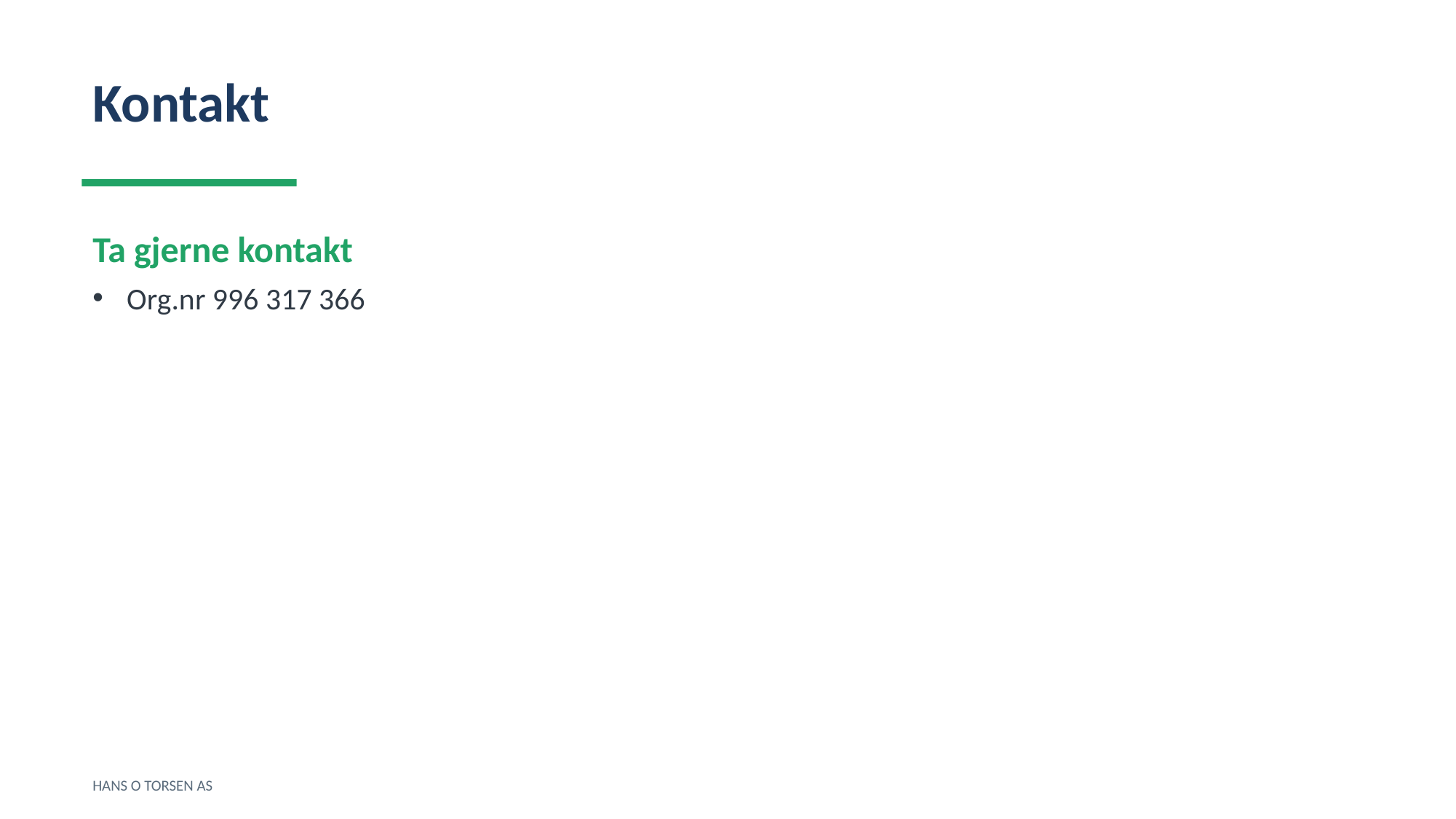

Kontakt

Ta gjerne kontakt
Org.nr 996 317 366
HANS O TORSEN AS